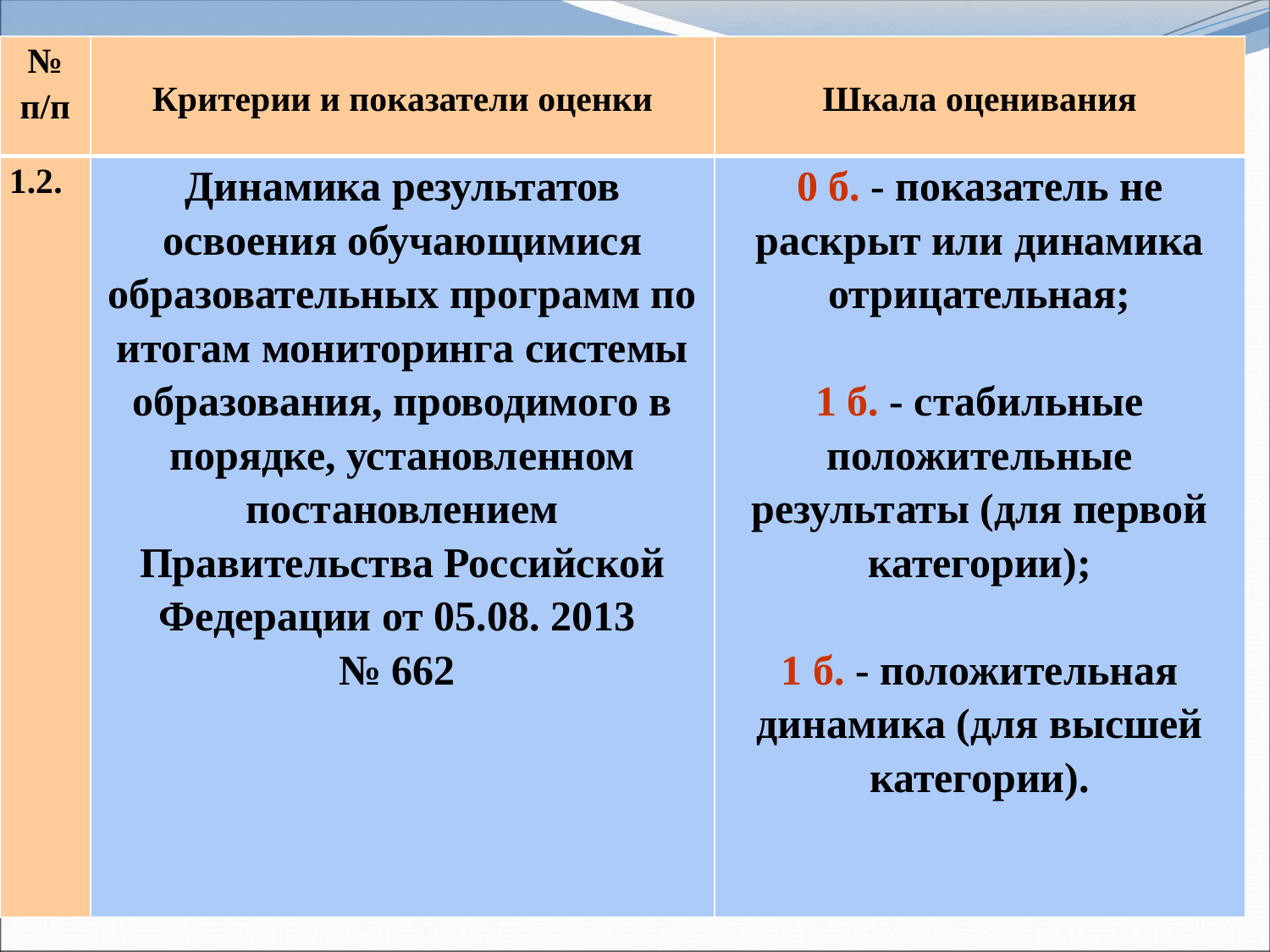

| № п/п | Критерии и показатели оценки | Шкала оценивания |
| --- | --- | --- |
| 1.2. | Динамика результатов освоения обучающимися образовательных программ по итогам мониторинга системы образования, проводимого в порядке, установленном постановлением Правительства Российской Федерации от 05.08. 2013 № 662 | 0 б. - показатель не раскрыт или динамика отрицательная;   1 б. - стабильные положительные результаты (для первой категории);   1 б. - положительная динамика (для высшей категории). |